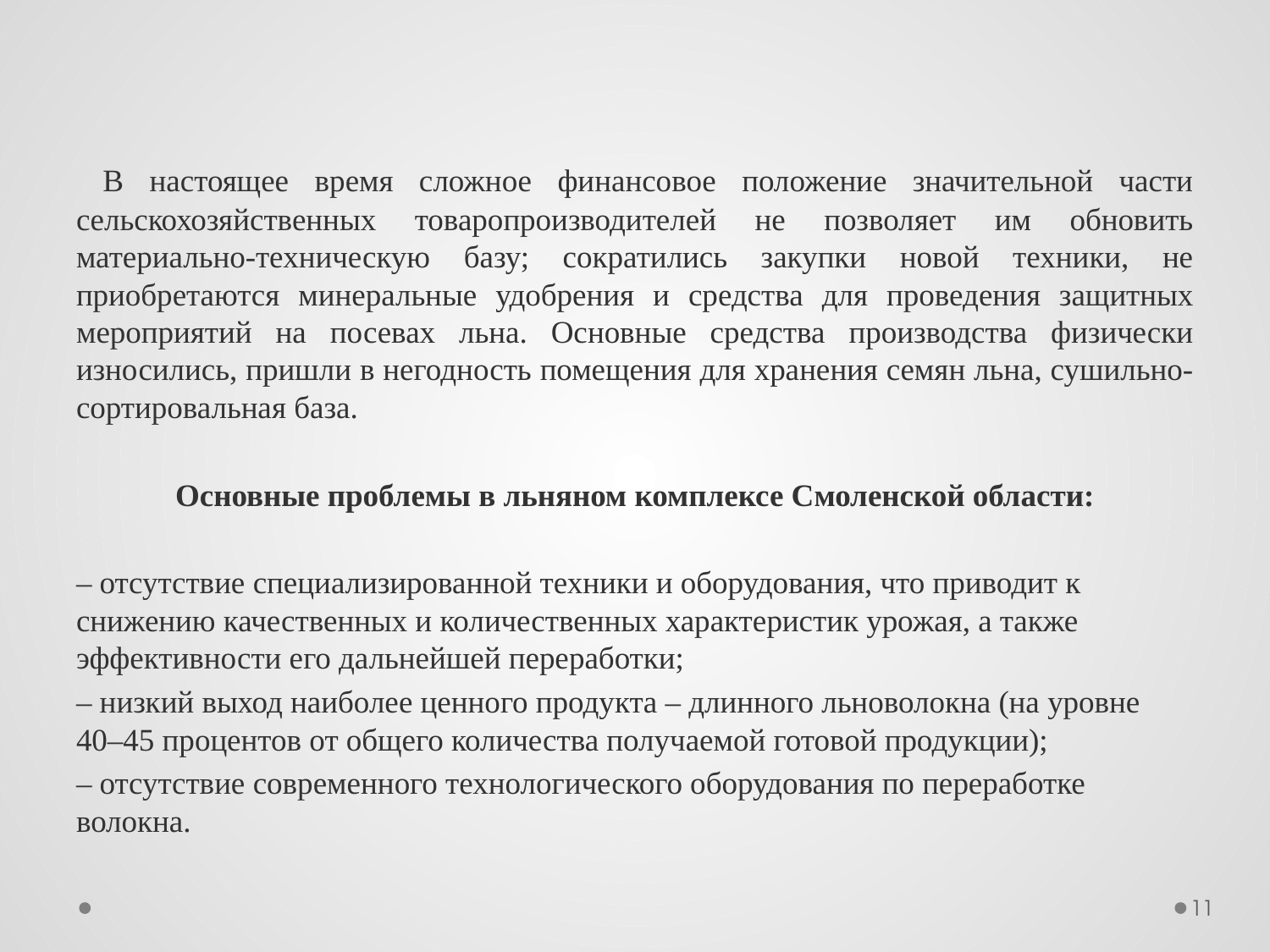

#

 В настоящее время сложное финансовое положение значительной части сельскохозяйственных товаропроизводителей не позволяет им обновить материально-техническую базу; сократились закупки новой техники, не приобретаются минеральные удобрения и средства для проведения защитных мероприятий на посевах льна. Основные средства производства физически износились, пришли в негодность помещения для хранения семян льна, сушильно-сортировальная база.

Основные проблемы в льняном комплексе Смоленской области:

– отсутствие специализированной техники и оборудования, что приводит к снижению качественных и количественных характеристик урожая, а также эффективности его дальнейшей переработки;
– низкий выход наиболее ценного продукта – длинного льноволокна (на уровне 40–45 процентов от общего количества получаемой готовой продукции);
– отсутствие современного технологического оборудования по переработке волокна.

11